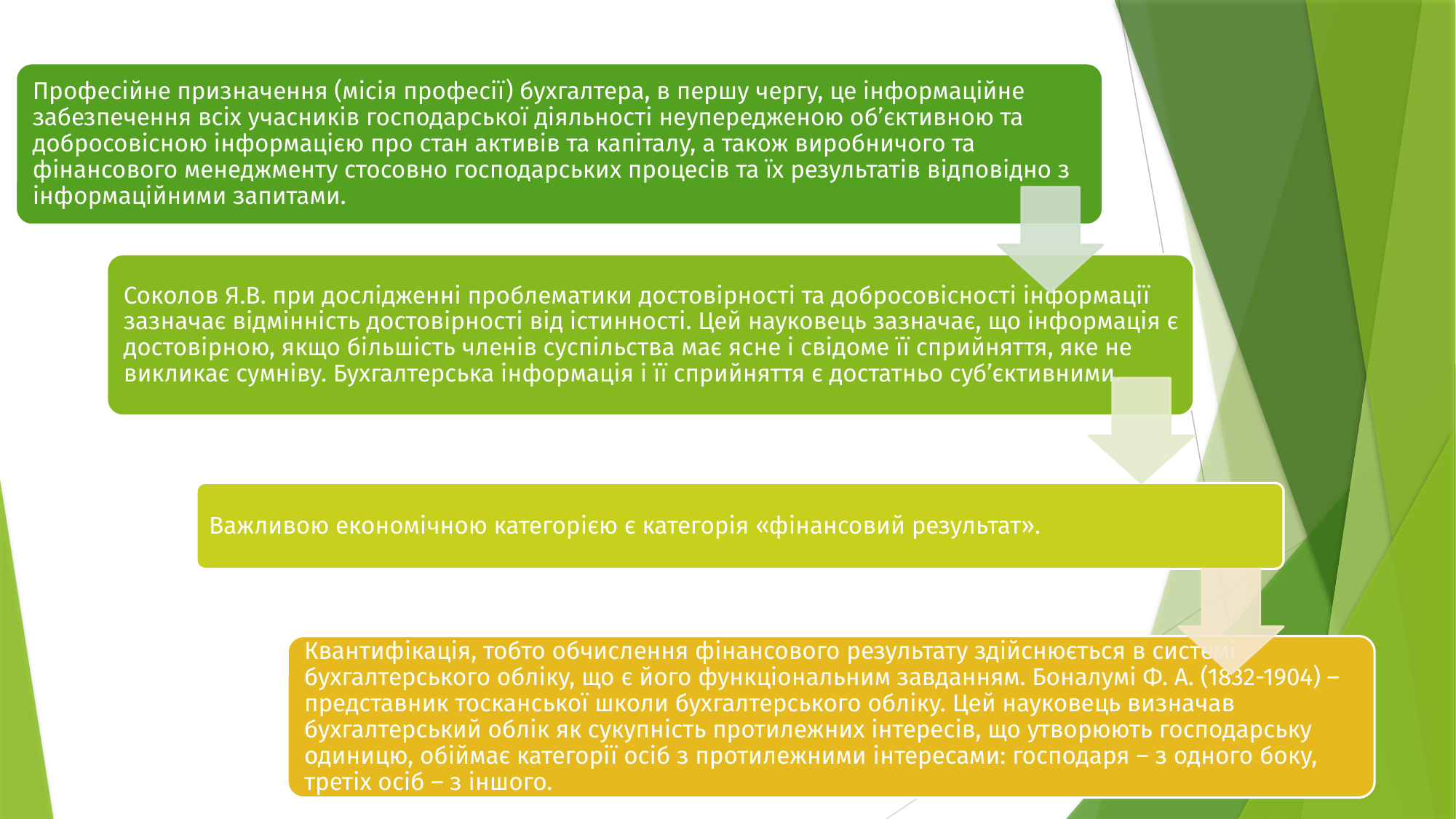

Професійне призначення (місія професії) бухгалтера, в першу чергу, це інформаційне забезпечення всіх учасників господарської діяльності неупередженою об’єктивною та добросовісною інформацією про стан активів та капіталу, а також виробничого та фінансового менеджменту стосовно господарських процесів та їх результатів відповідно з інформаційними запитами.
Соколов Я.В. при дослідженні проблематики достовірності та добросовісності інформації зазначає відмінність достовірності від істинності. Цей науковець зазначає, що інформація є достовірною, якщо більшість членів суспільства має ясне і свідоме її сприйняття, яке не викликає сумніву. Бухгалтерська інформація і її сприйняття є достатньо суб’єктивними.
Важливою економічною категорією є категорія «фінансовий результат».
Квантифікація, тобто обчислення фінансового результату здійснюється в системі бухгалтерського обліку, що є його функціональним завданням. Боналумі Ф. А. (1832-1904) – представник тосканської школи бухгалтерського обліку. Цей науковець визначав бухгалтерський облік як сукупність протилежних інтересів, що утворюють господарську одиницю, обіймає категорії осіб з протилежними інтересами: господаря – з одного боку, третіх осіб – з іншого.